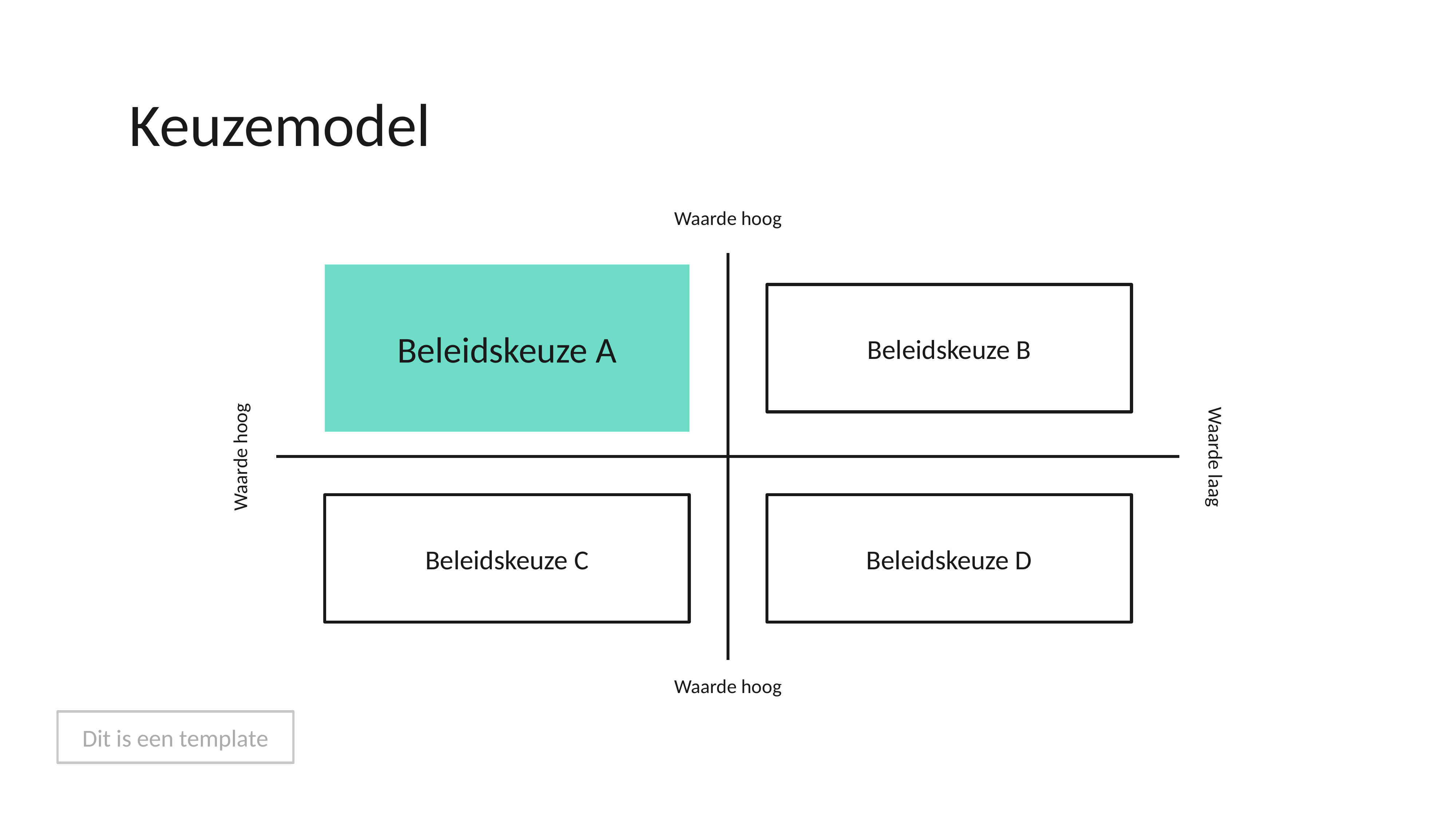

# Keuzemodel
Waarde hoog

Beleidskeuze A

Beleidskeuze B
Waarde hoog
Waarde laag

Beleidskeuze C

Beleidskeuze D
Waarde hoog
Dit is een template